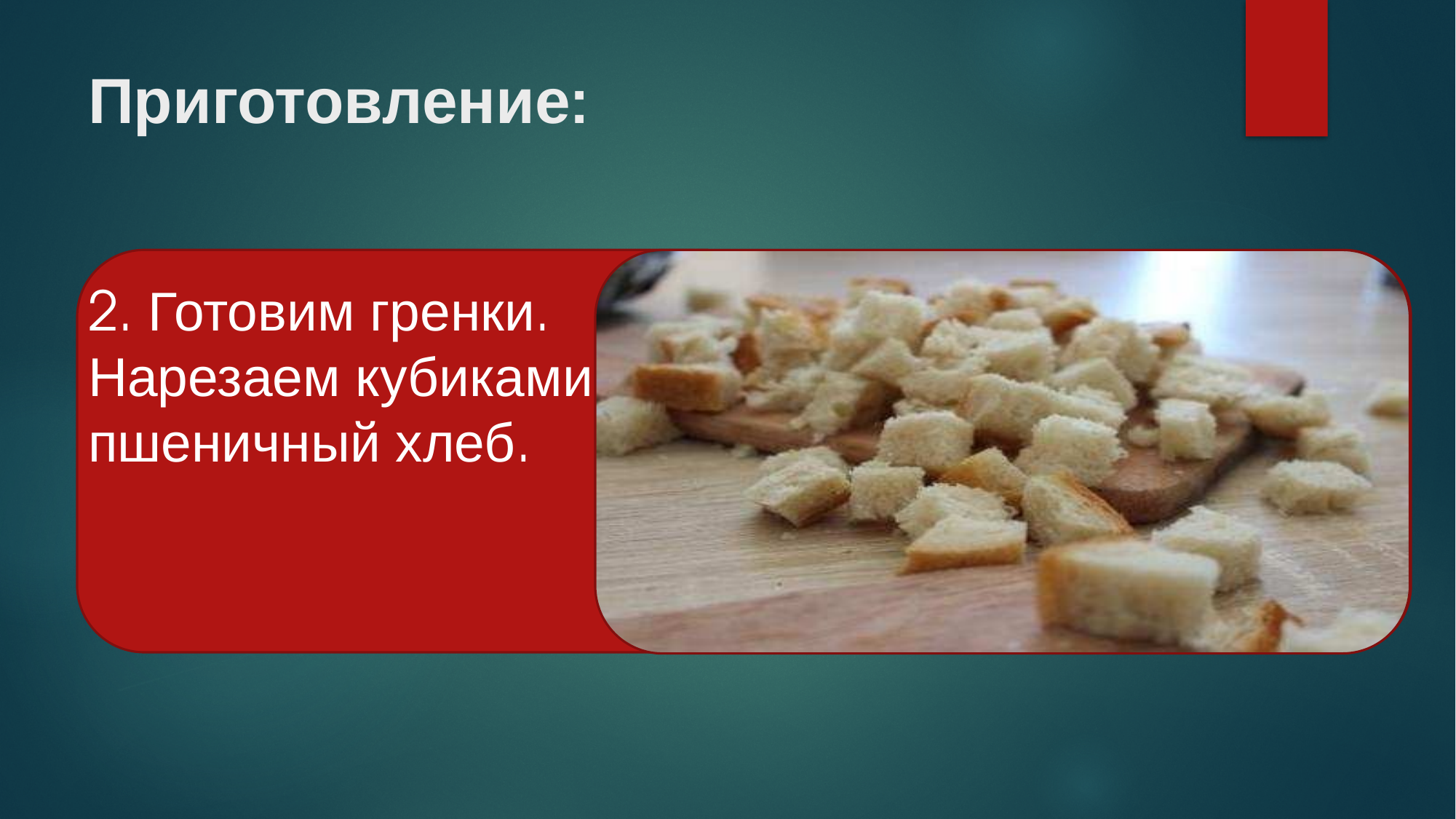

# Приготовление:
1

2. Готовим гренки. Нарезаем кубиками пшеничный хлеб.